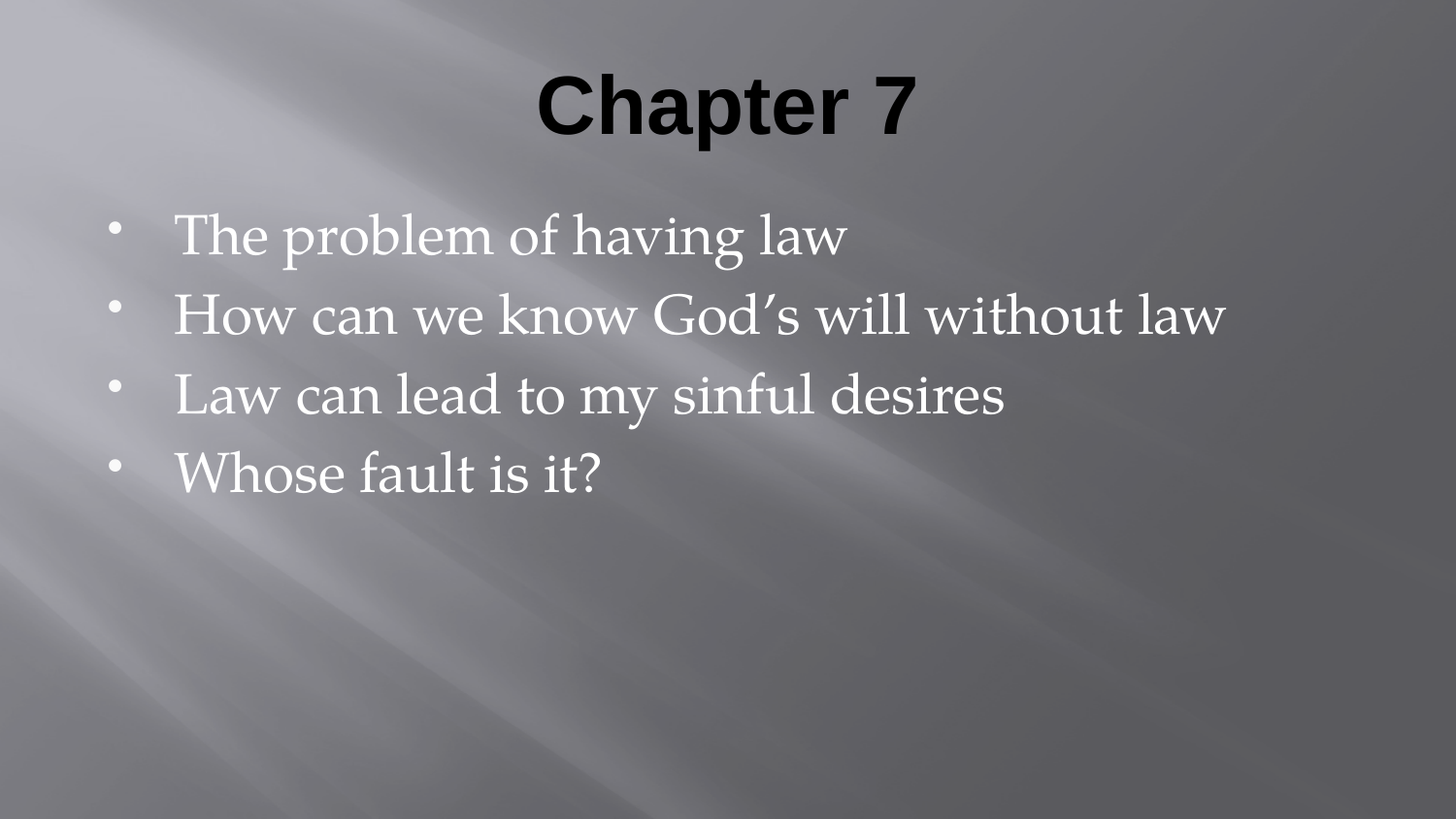

# Chapter 7
The problem of having law
How can we know God’s will without law
Law can lead to my sinful desires
Whose fault is it?